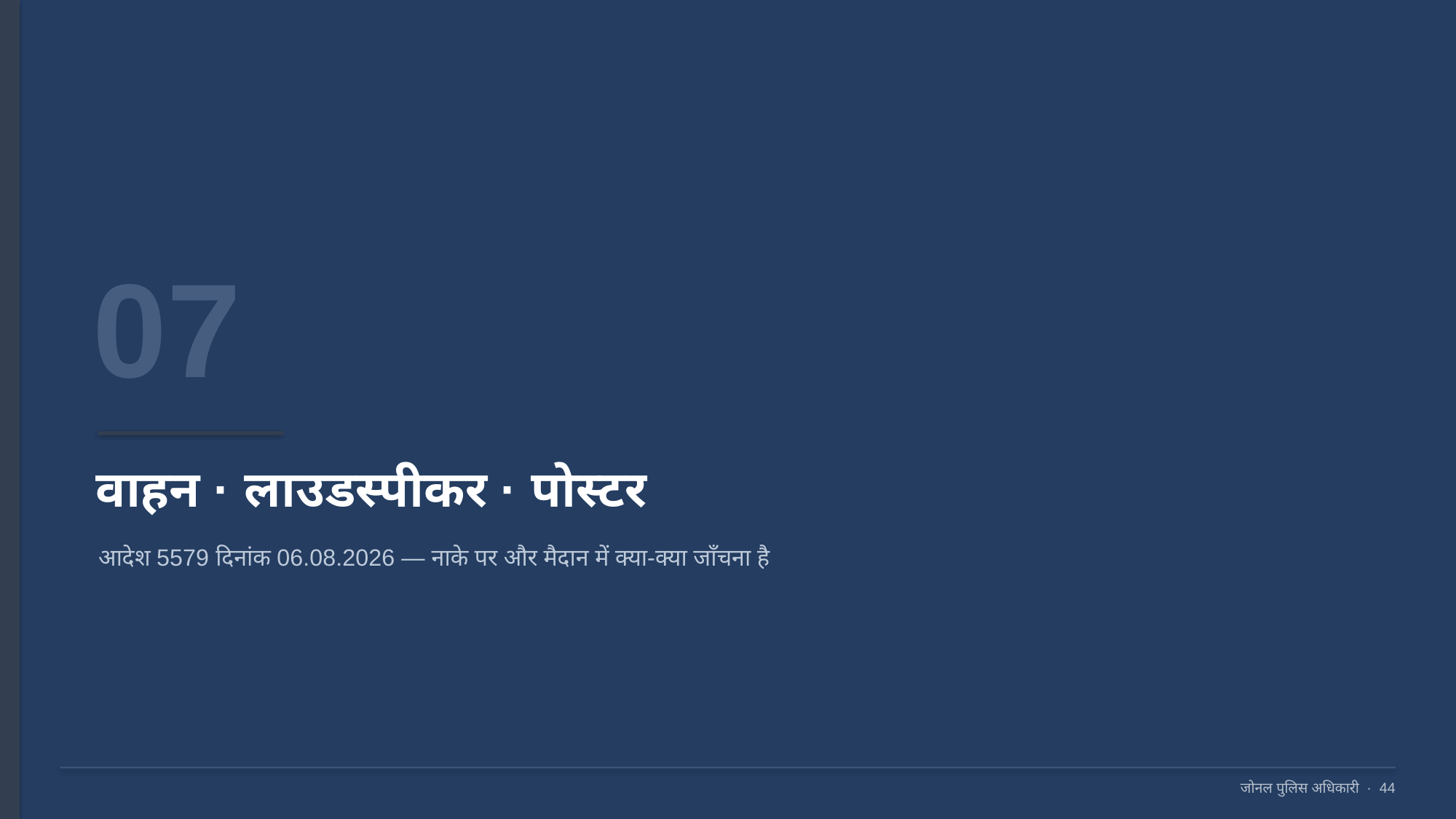

07

वाहन · लाउडस्पीकर · पोस्टर
आदेश 5579 दिनांक 06.08.2026 — नाके पर और मैदान में क्या-क्या जाँचना है

जोनल पुलिस अधिकारी  ·  44